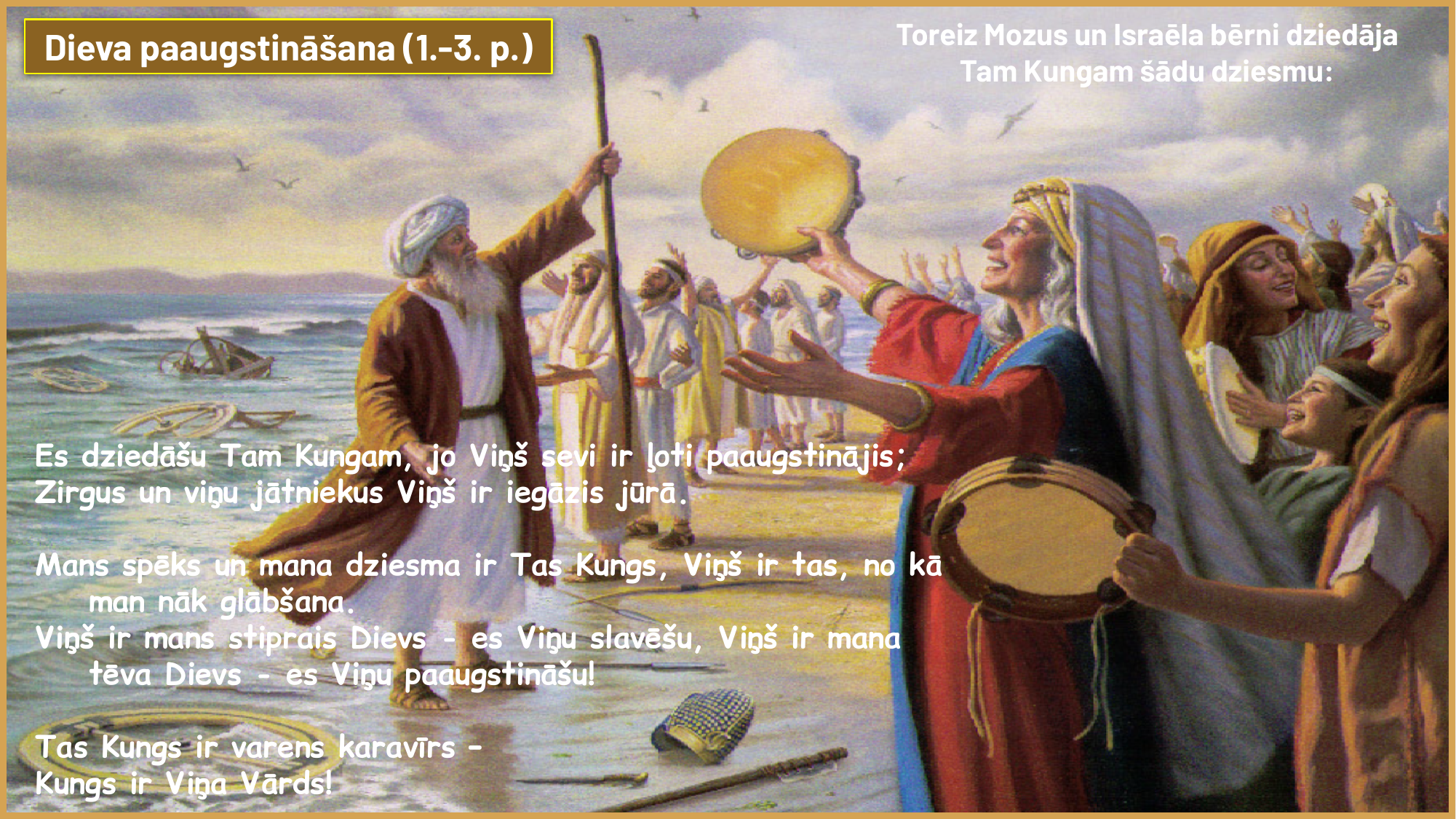

Toreiz Mozus un Israēla bērni dziedāja Tam Kungam šādu dziesmu:
Dieva paaugstināšana (1.-3. p.)
Es dziedāšu Tam Kungam, jo Viņš sevi ir ļoti paaugstinājis;
Zirgus un viņu jātniekus Viņš ir iegāzis jūrā.

Mans spēks un mana dziesma ir Tas Kungs, Viņš ir tas, no kā man nāk glābšana.
Viņš ir mans stiprais Dievs - es Viņu slavēšu, Viņš ir mana tēva Dievs - es Viņu paaugstināšu!

Tas Kungs ir varens karavīrs –
Kungs ir Viņa Vārds!